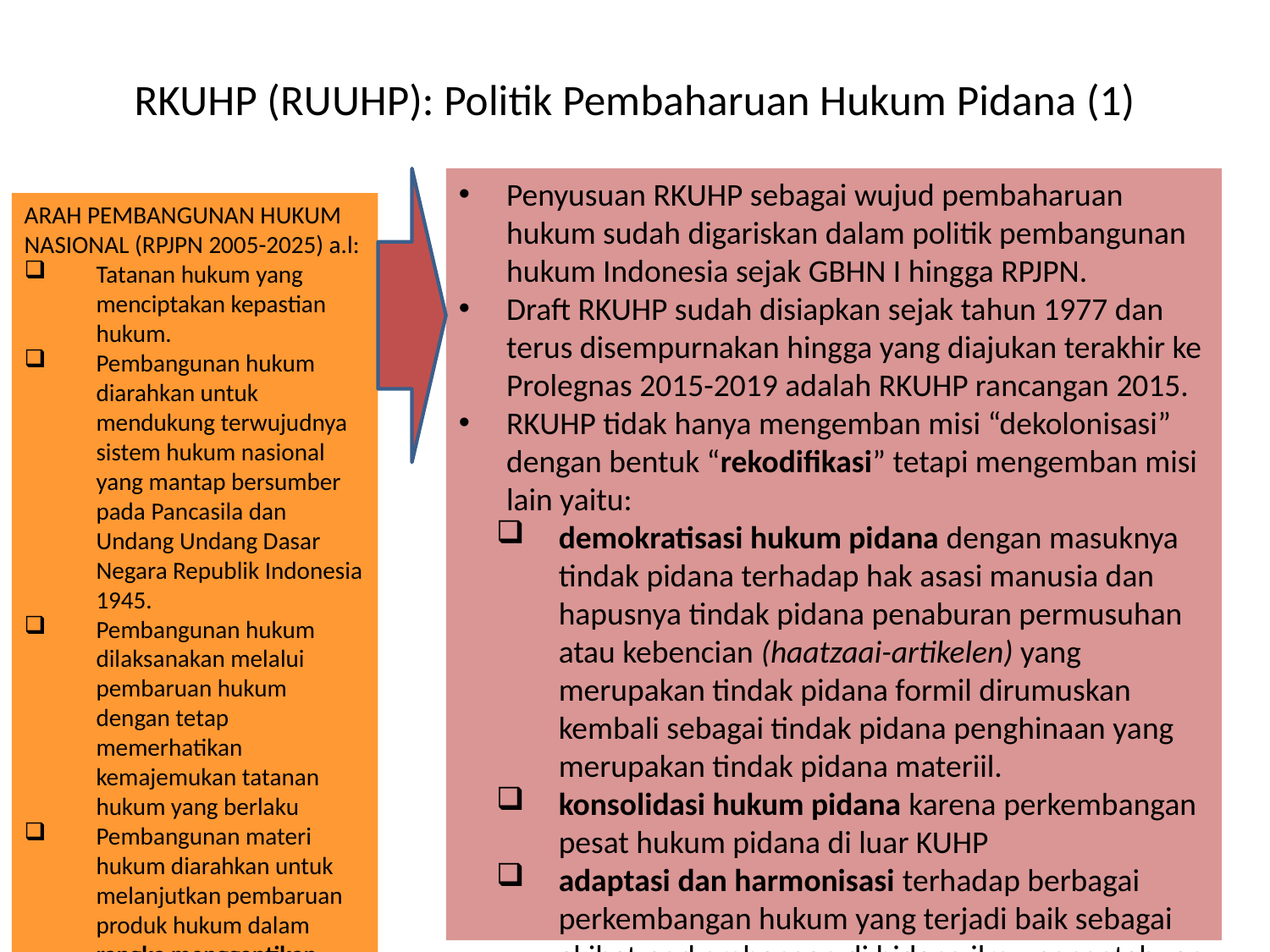

# RKUHP (RUUHP): Politik Pembaharuan Hukum Pidana (1)

Penyusuan RKUHP sebagai wujud pembaharuan hukum sudah digariskan dalam politik pembangunan hukum Indonesia sejak GBHN I hingga RPJPN.
Draft RKUHP sudah disiapkan sejak tahun 1977 dan terus disempurnakan hingga yang diajukan terakhir ke Prolegnas 2015-2019 adalah RKUHP rancangan 2015.
RKUHP tidak hanya mengemban misi “dekolonisasi” dengan bentuk “rekodifikasi” tetapi mengemban misi lain yaitu:
demokratisasi hukum pidana dengan masuknya tindak pidana terhadap hak asasi manusia dan hapusnya tindak pidana penaburan permusuhan atau kebencian (haatzaai-artikelen) yang merupakan tindak pidana formil dirumuskan kembali sebagai tindak pidana penghinaan yang merupakan tindak pidana materiil.
konsolidasi hukum pidana karena perkembangan pesat hukum pidana di luar KUHP
adaptasi dan harmonisasi terhadap berbagai perkembangan hukum yang terjadi baik sebagai akibat perkembangan di bidang ilmu pengetahuan hukum pidana maupun perkembangan nilai-nilai, standar, dan norma yang diakui oleh bangsa-bangsa beradab di dunia internasional.

ARAH PEMBANGUNAN HUKUM NASIONAL (RPJPN 2005-2025) a.l:
Tatanan hukum yang menciptakan kepastian hukum.
Pembangunan hukum diarahkan untuk mendukung terwujudnya sistem hukum nasional yang mantap bersumber pada Pancasila dan Undang Undang Dasar Negara Republik Indonesia 1945.
Pembangunan hukum dilaksanakan melalui pembaruan hukum dengan tetap memerhatikan kemajemukan tatanan hukum yang berlaku
Pembangunan materi hukum diarahkan untuk melanjutkan pembaruan produk hukum dalam rangka menggantikan peraturan perundang-undangan warisan kolonial agar dapat mencerminkan nilai-nilai sosial dan kepentingan masyarakat Indonesia